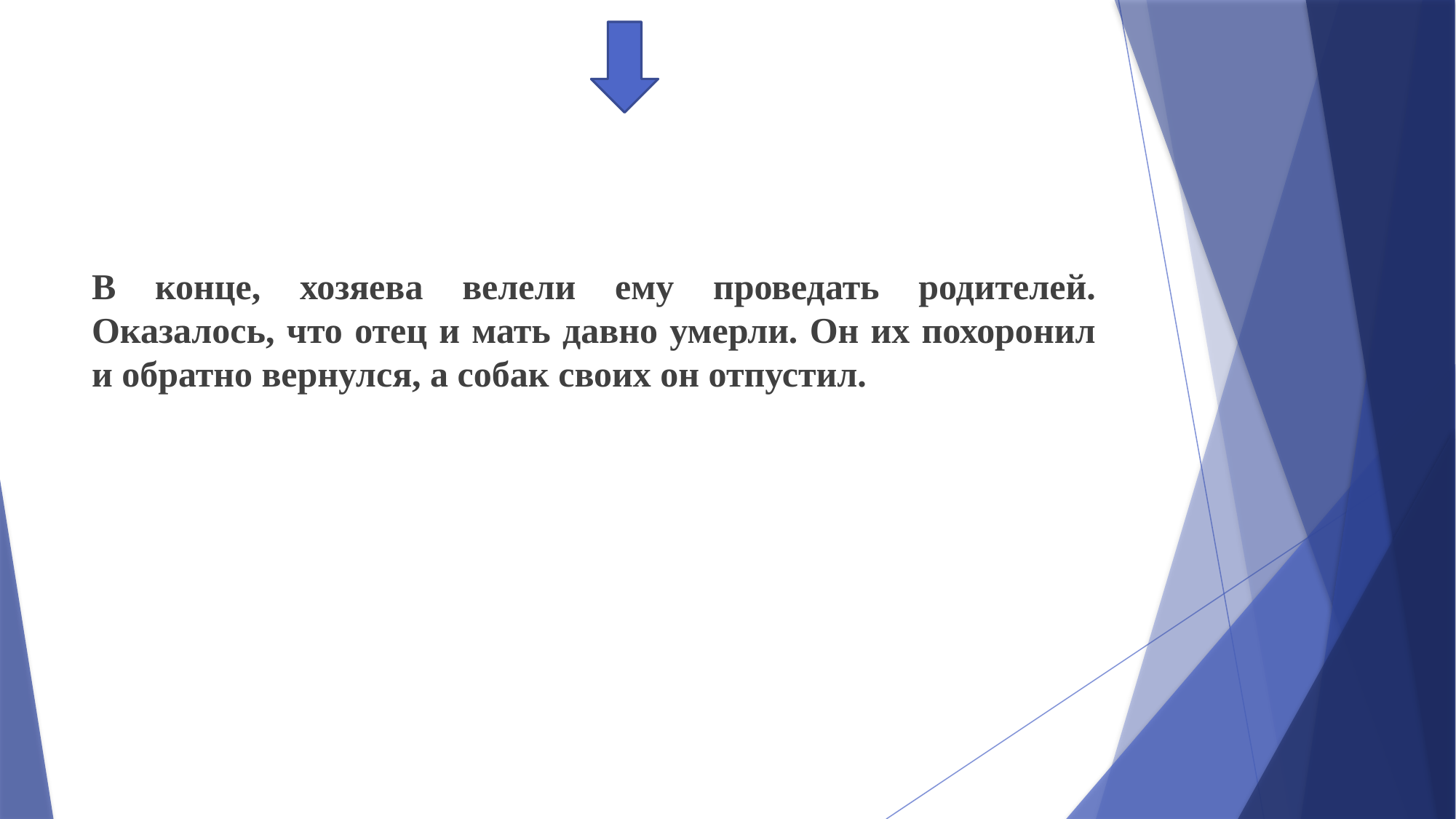

В конце, хозяева велели ему проведать родителей. Оказалось, что отец и мать давно умерли. Он их похоронил и обратно вернулся, а собак своих он отпустил.